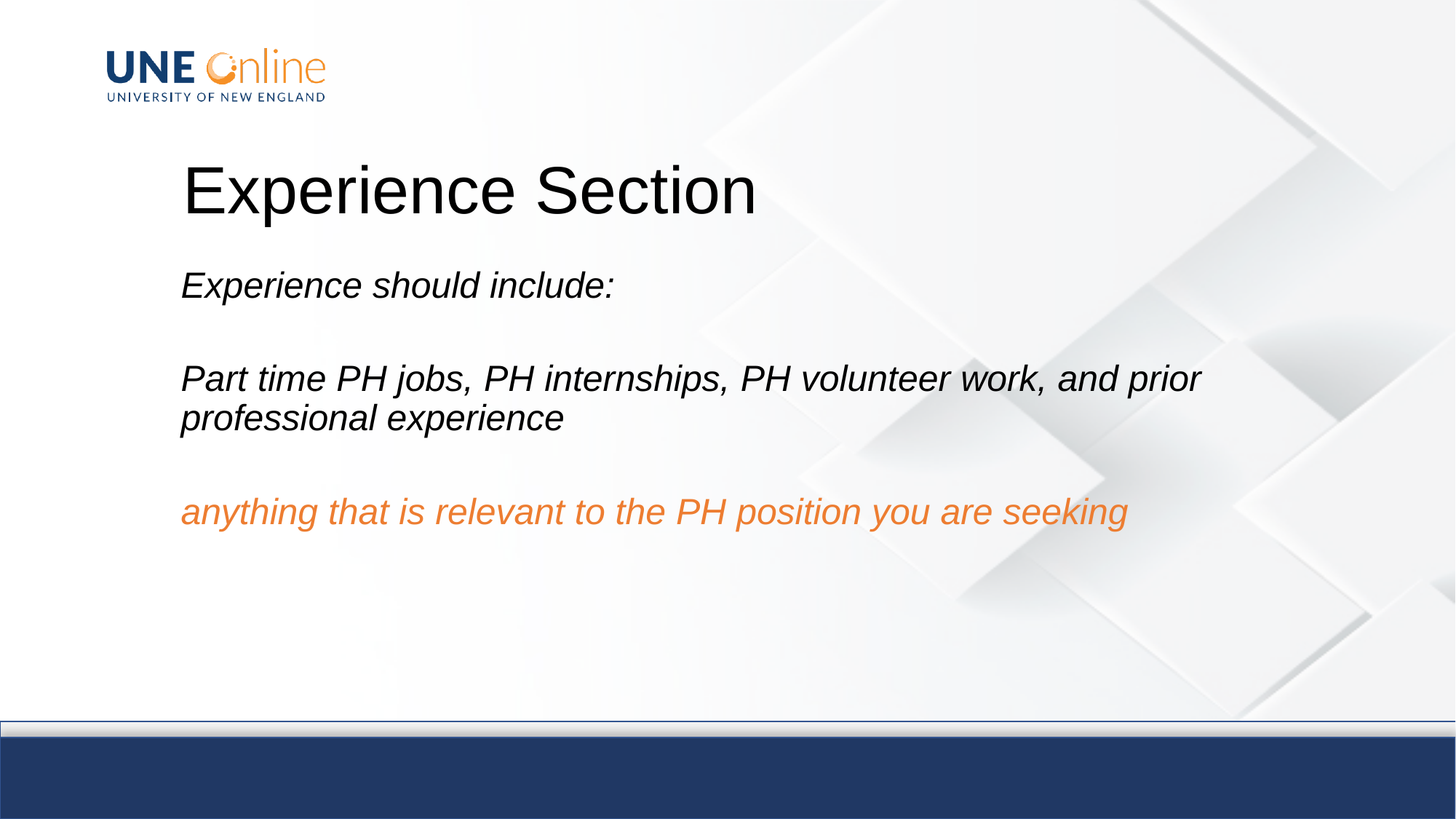

# Experience Section
Experience should include:

Part time PH jobs, PH internships, PH volunteer work, and prior professional experience

anything that is relevant to the PH position you are seeking